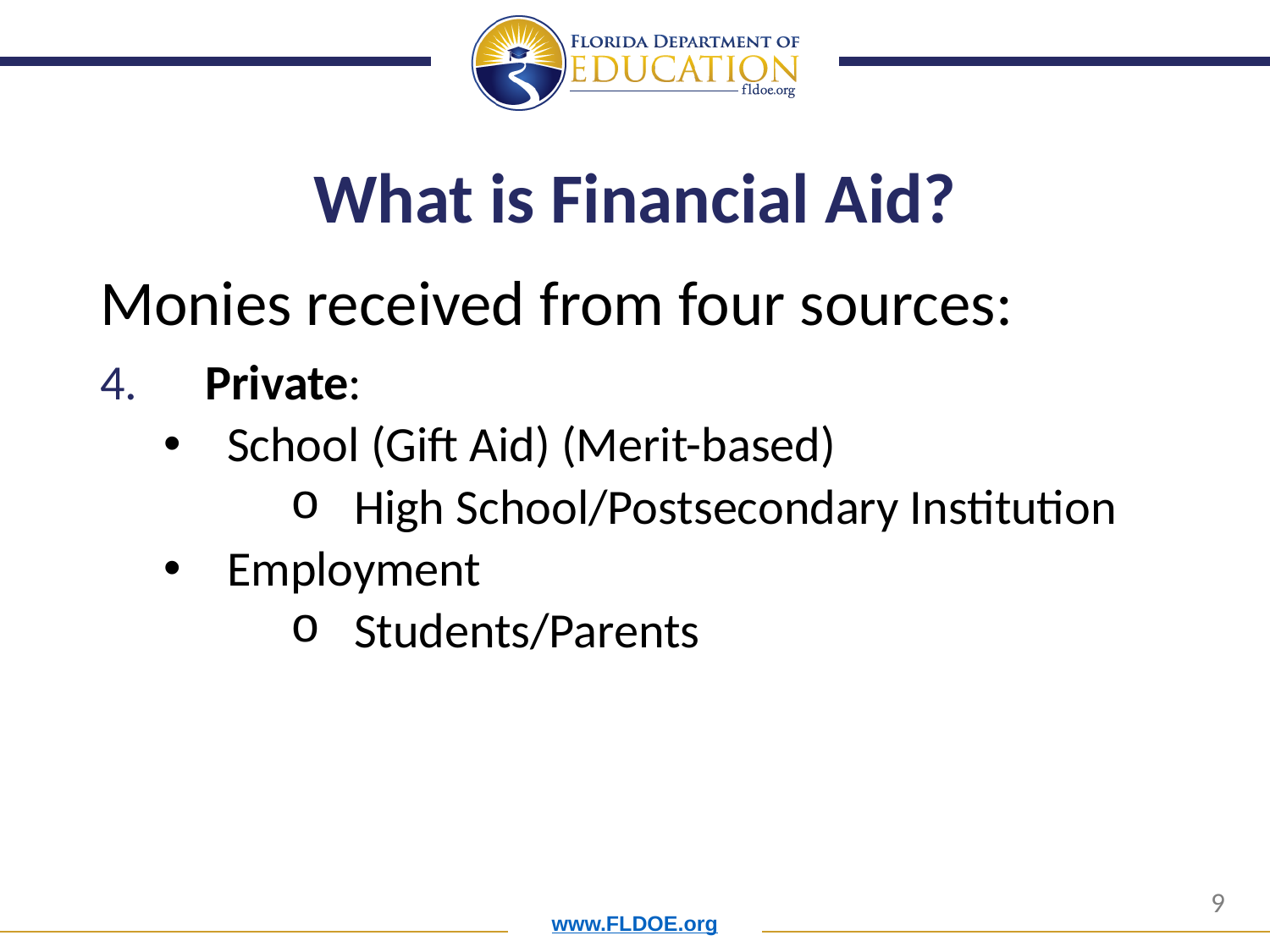

# What is Financial Aid?
Monies received from four sources:
   Private:
School (Gift Aid) (Merit-based)
High School/Postsecondary Institution
Employment
Students/Parents